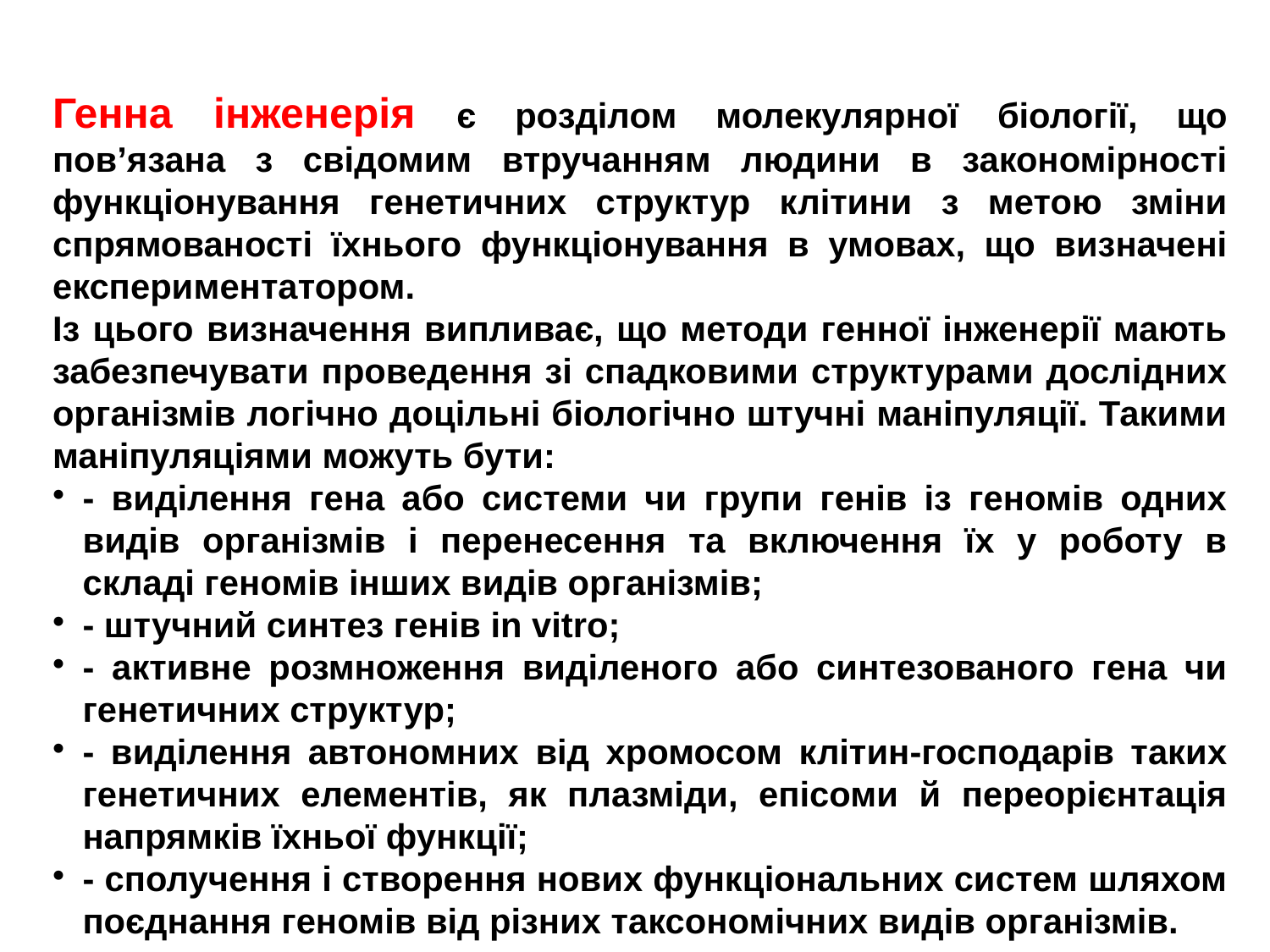

Генна інженерія є розділом молекулярної біології, що пов’язана з свідомим втручанням людини в закономірності функціонування генетичних структур клітини з метою зміни спрямованості їхнього функціонування в умовах, що визначені експериментатором.
Із цього визначення випливає, що методи генної інженерії мають забезпечувати проведення зі спадковими структурами дослідних організмів логічно доцільні біологічно штучні маніпуляції. Такими маніпуляціями можуть бути:
- виділення гена або системи чи групи генів із геномів одних видів організмів і перенесення та включення їх у роботу в складі геномів інших видів організмів;
- штучний синтез генів in vitro;
- активне розмноження виділеного або синтезованого гена чи генетичних структур;
- виділення автономних від хромосом клітин-господарів таких генетичних елементів, як плазміди, епісоми й переорієнтація напрямків їхньої функції;
- сполучення і створення нових функціональних систем шляхом поєднання геномів від різних таксономічних видів організмів.